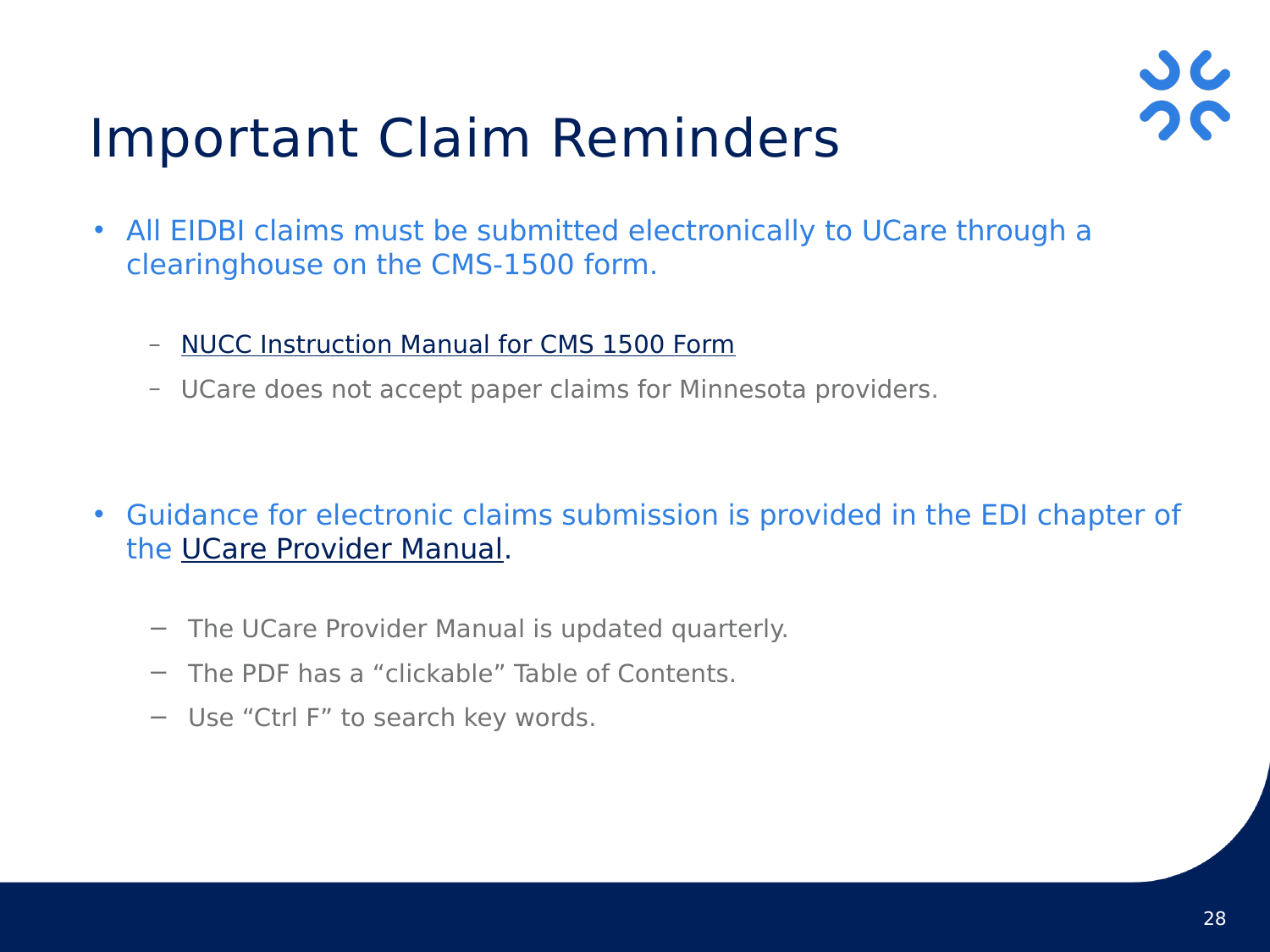

# Important Claim Reminders
All EIDBI claims must be submitted electronically to UCare through a clearinghouse on the CMS-1500 form.

NUCC Instruction Manual for CMS 1500 Form
UCare does not accept paper claims for Minnesota providers.

Guidance for electronic claims submission is provided in the EDI chapter of the UCare Provider Manual.

The UCare Provider Manual is updated quarterly.
The PDF has a “clickable” Table of Contents.
Use “Ctrl F” to search key words.
28